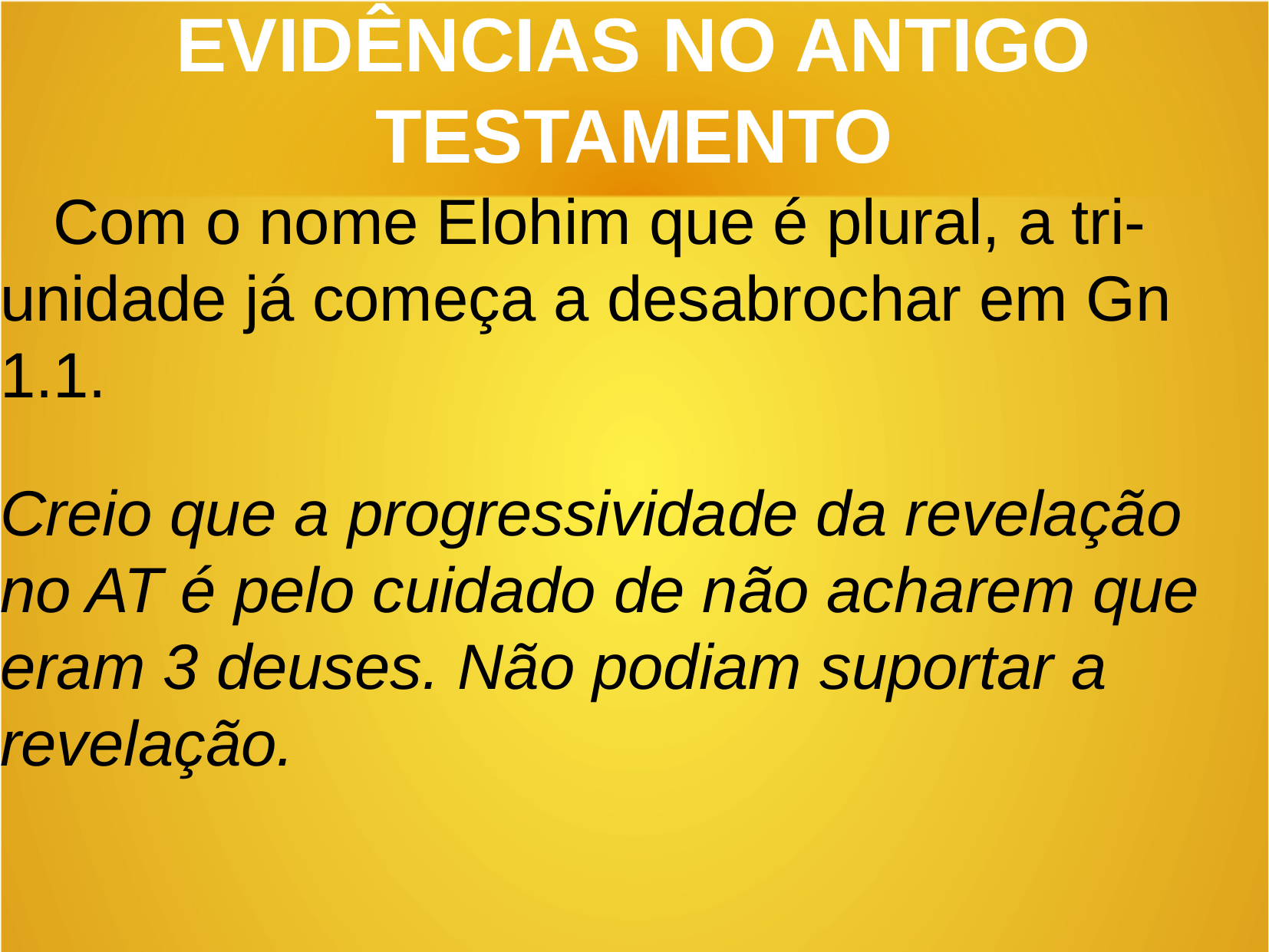

EVIDÊNCIAS NO ANTIGO TESTAMENTO
   Com o nome Elohim que é plural, a tri-unidade já começa a desabrochar em Gn 1.1.

Creio que a progressividade da revelação no AT é pelo cuidado de não acharem que eram 3 deuses. Não podiam suportar a revelação.